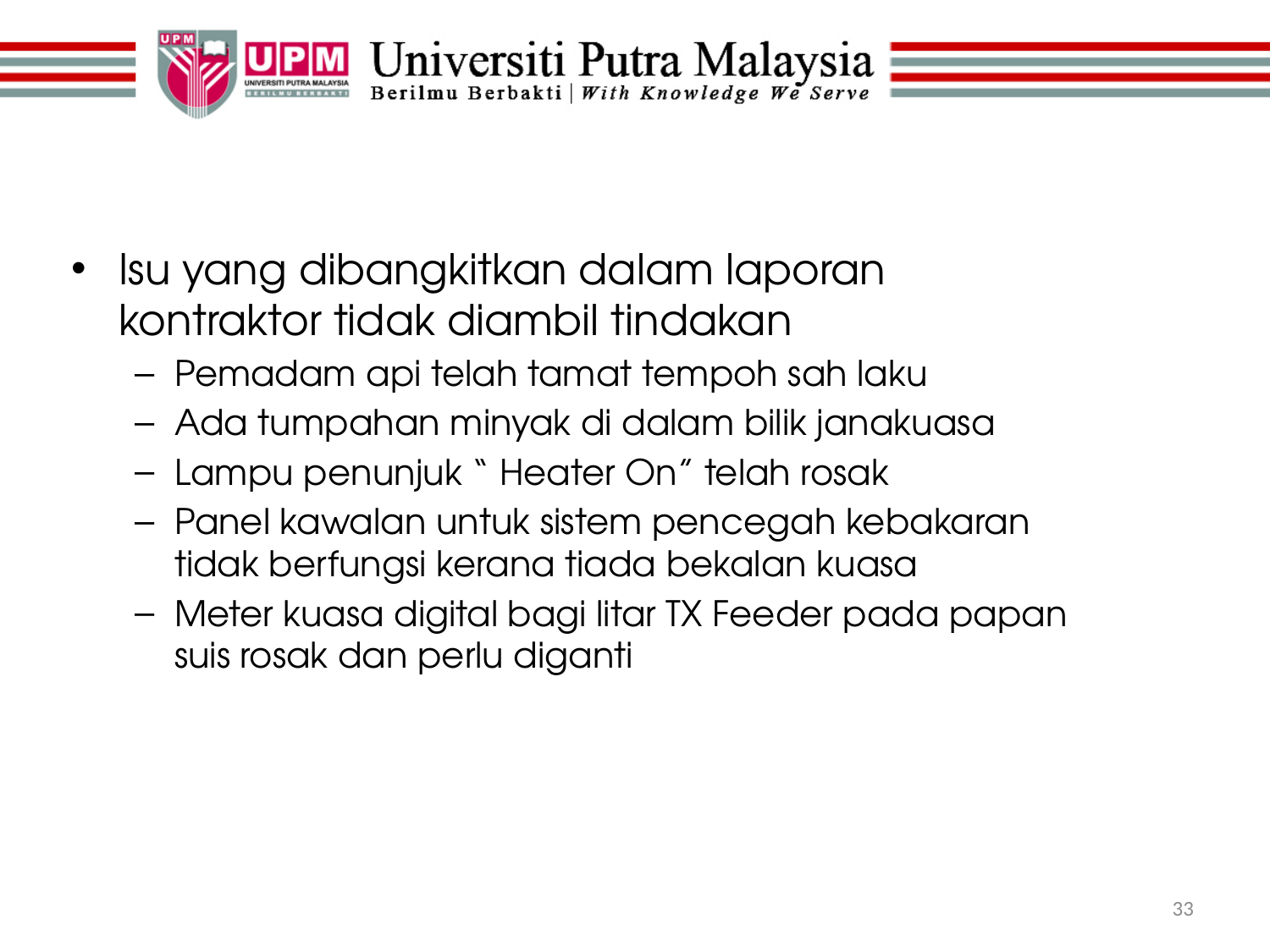

#
Isu yang dibangkitkan dalam laporan kontraktor tidak diambil tindakan
Pemadam api telah tamat tempoh sah laku
Ada tumpahan minyak di dalam bilik janakuasa
Lampu penunjuk “ Heater On” telah rosak
Panel kawalan untuk sistem pencegah kebakaran tidak berfungsi kerana tiada bekalan kuasa
Meter kuasa digital bagi litar TX Feeder pada papan suis rosak dan perlu diganti

33